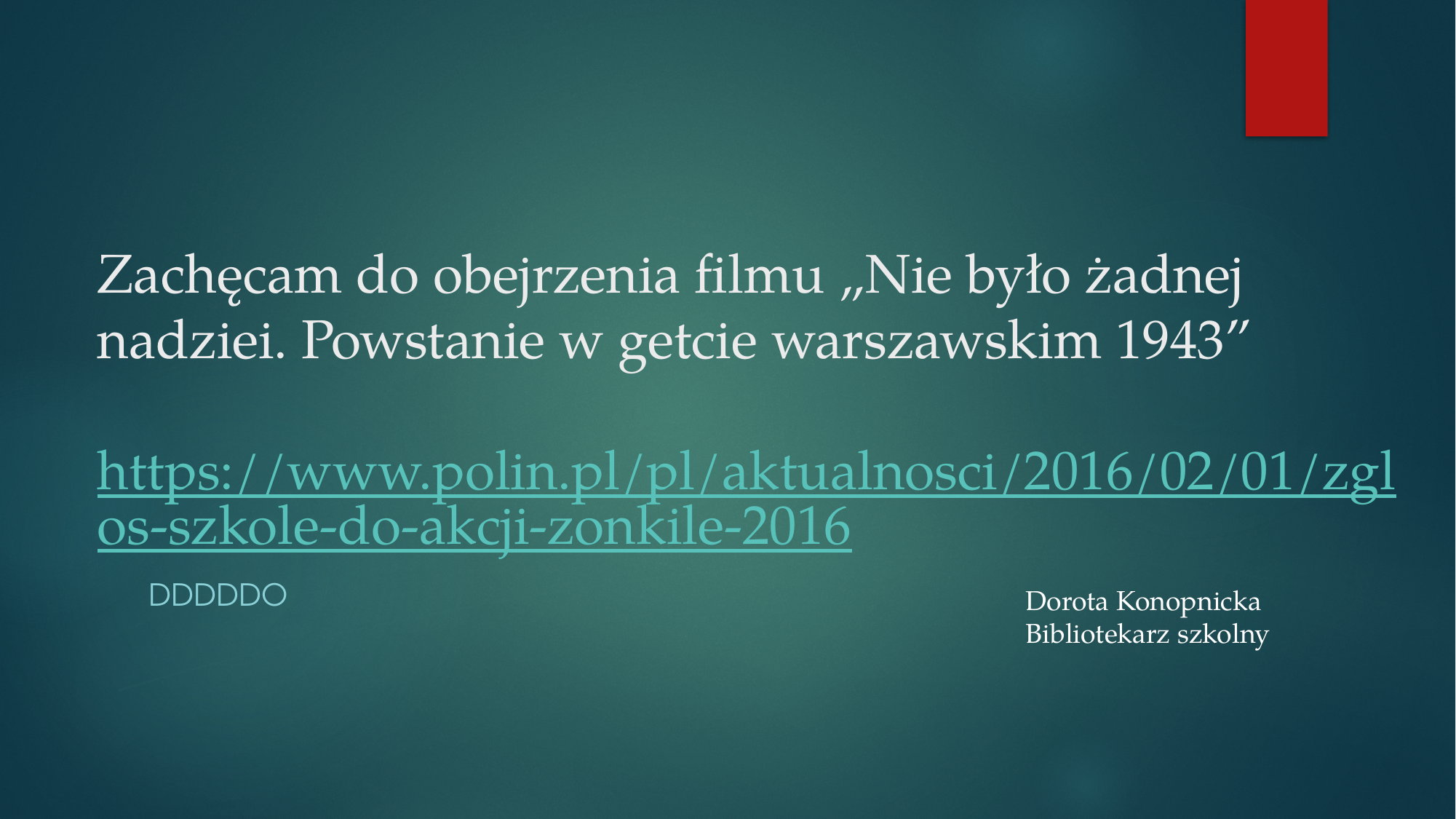

# Zachęcam do obejrzenia filmu „Nie było żadnej nadziei. Powstanie w getcie warszawskim 1943” https://www.polin.pl/pl/aktualnosci/2016/02/01/zglos-szkole-do-akcji-zonkile-2016
DDDdDo
Dorota Konopnicka
Bibliotekarz szkolny